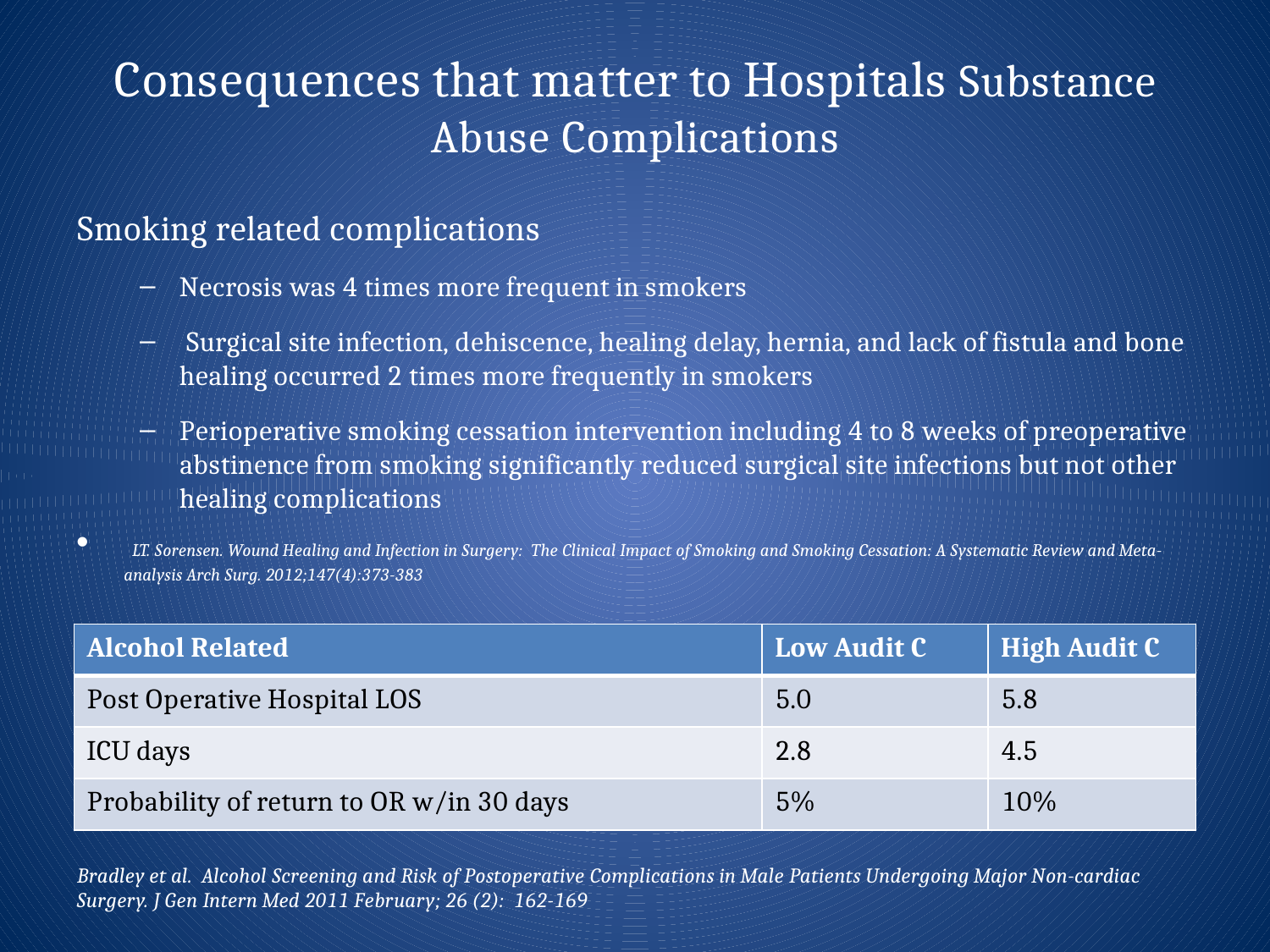

# Consequences that matter to Hospitals Substance Abuse Complications
Smoking related complications
Necrosis was 4 times more frequent in smokers
 Surgical site infection, dehiscence, healing delay, hernia, and lack of fistula and bone healing occurred 2 times more frequently in smokers
Perioperative smoking cessation intervention including 4 to 8 weeks of preoperative abstinence from smoking significantly reduced surgical site infections but not other healing complications
 LT. Sorensen. Wound Healing and Infection in Surgery:  The Clinical Impact of Smoking and Smoking Cessation: A Systematic Review and Meta-analysis Arch Surg. 2012;147(4):373-383
| Alcohol Related | Low Audit C | High Audit C |
| --- | --- | --- |
| Post Operative Hospital LOS | 5.0 | 5.8 |
| ICU days | 2.8 | 4.5 |
| Probability of return to OR w/in 30 days | 5% | 10% |
Bradley et al.  Alcohol Screening and Risk of Postoperative Complications in Male Patients Undergoing Major Non-cardiac Surgery. J Gen Intern Med 2011 February; 26 (2):  162-169